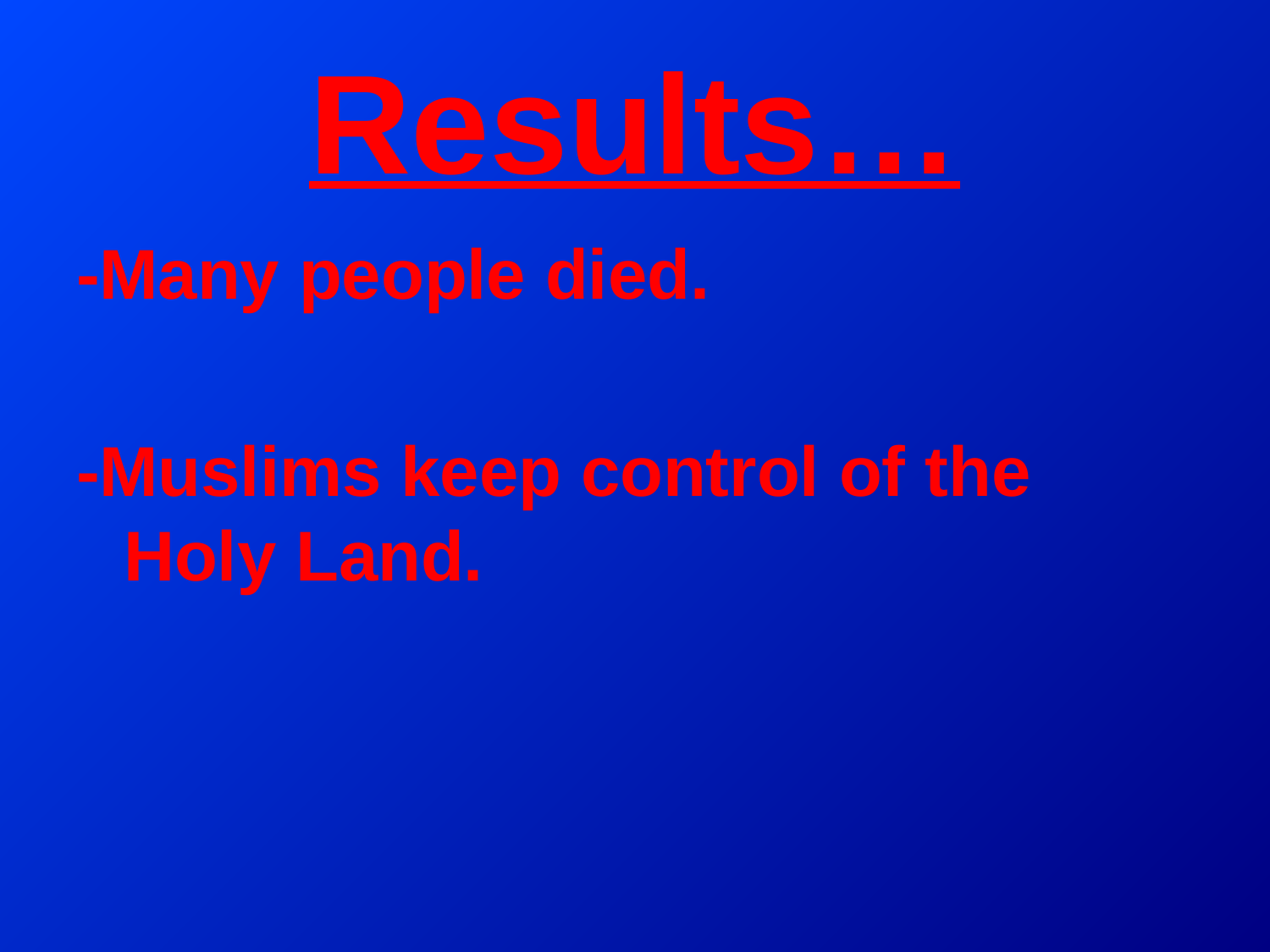

# Results…
-Many people died.

-Muslims keep control of the Holy Land.